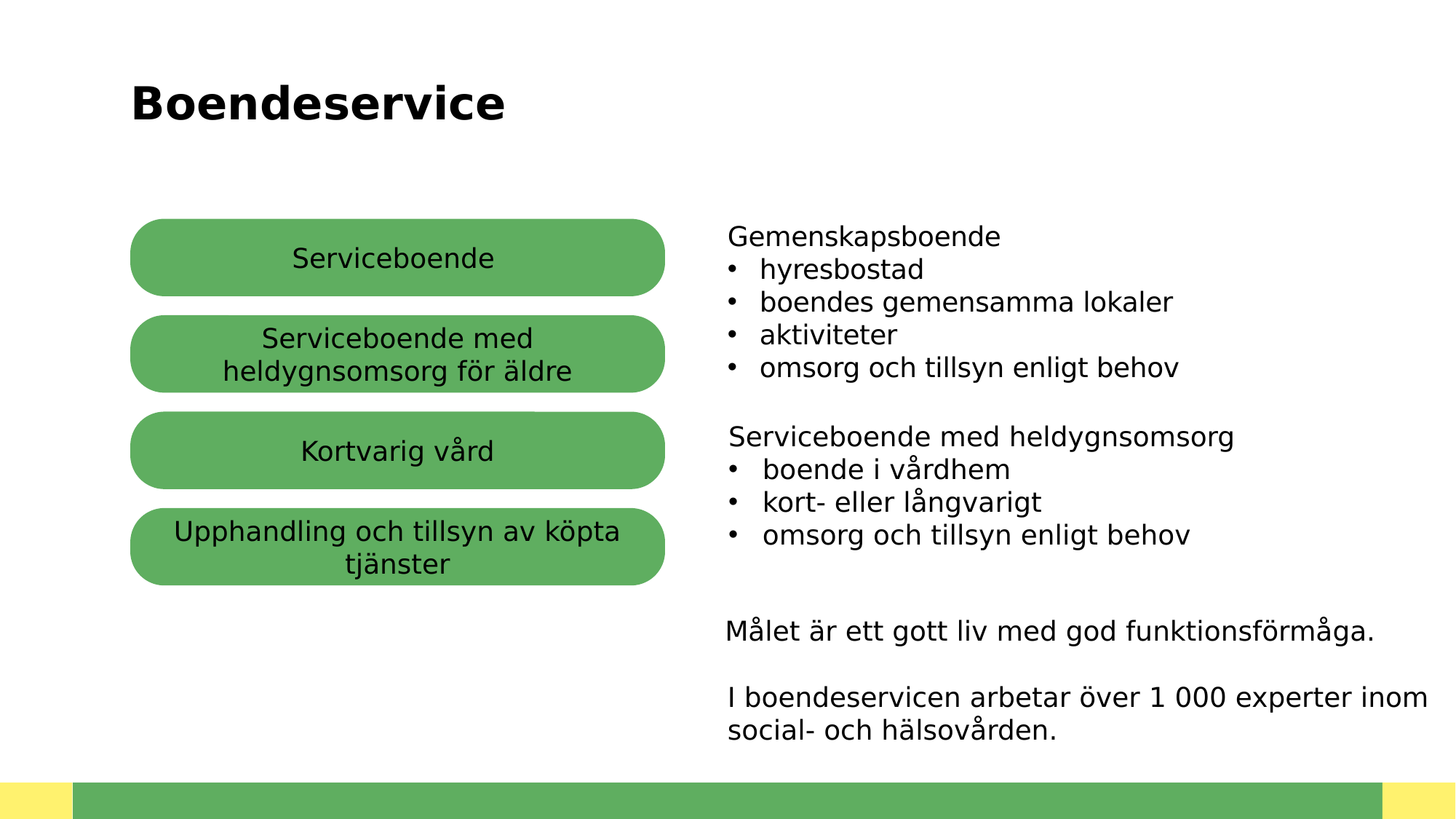

# Boendeservice
Gemenskapsboende
hyresbostad
boendes gemensamma lokaler
aktiviteter
omsorg och tillsyn enligt behov
Serviceboende
Serviceboende med heldygnsomsorg för äldre
Kortvarig vård
Serviceboende med heldygnsomsorg
boende i vårdhem
kort- eller långvarigt
omsorg och tillsyn enligt behov
Upphandling och tillsyn av köpta tjänster
Målet är ett gott liv med god funktionsförmåga.

I boendeservicen arbetar över 1 000 experter inom social- och hälsovården.